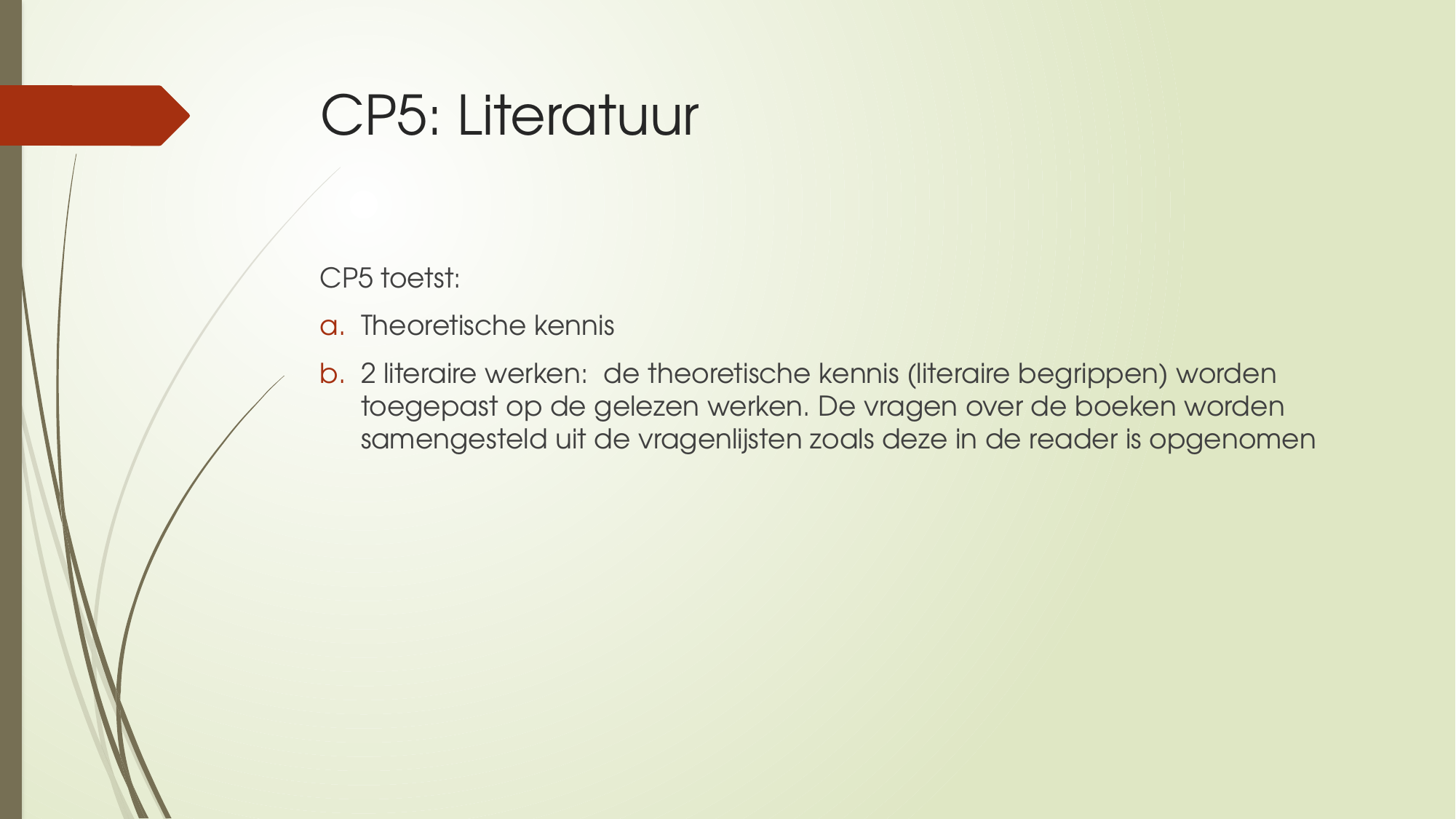

# CP5: Literatuur
CP5 toetst:
Theoretische kennis
2 literaire werken:  de theoretische kennis (literaire begrippen) worden toegepast op de gelezen werken. De vragen over de boeken worden samengesteld uit de vragenlijsten zoals deze in de reader is opgenomen